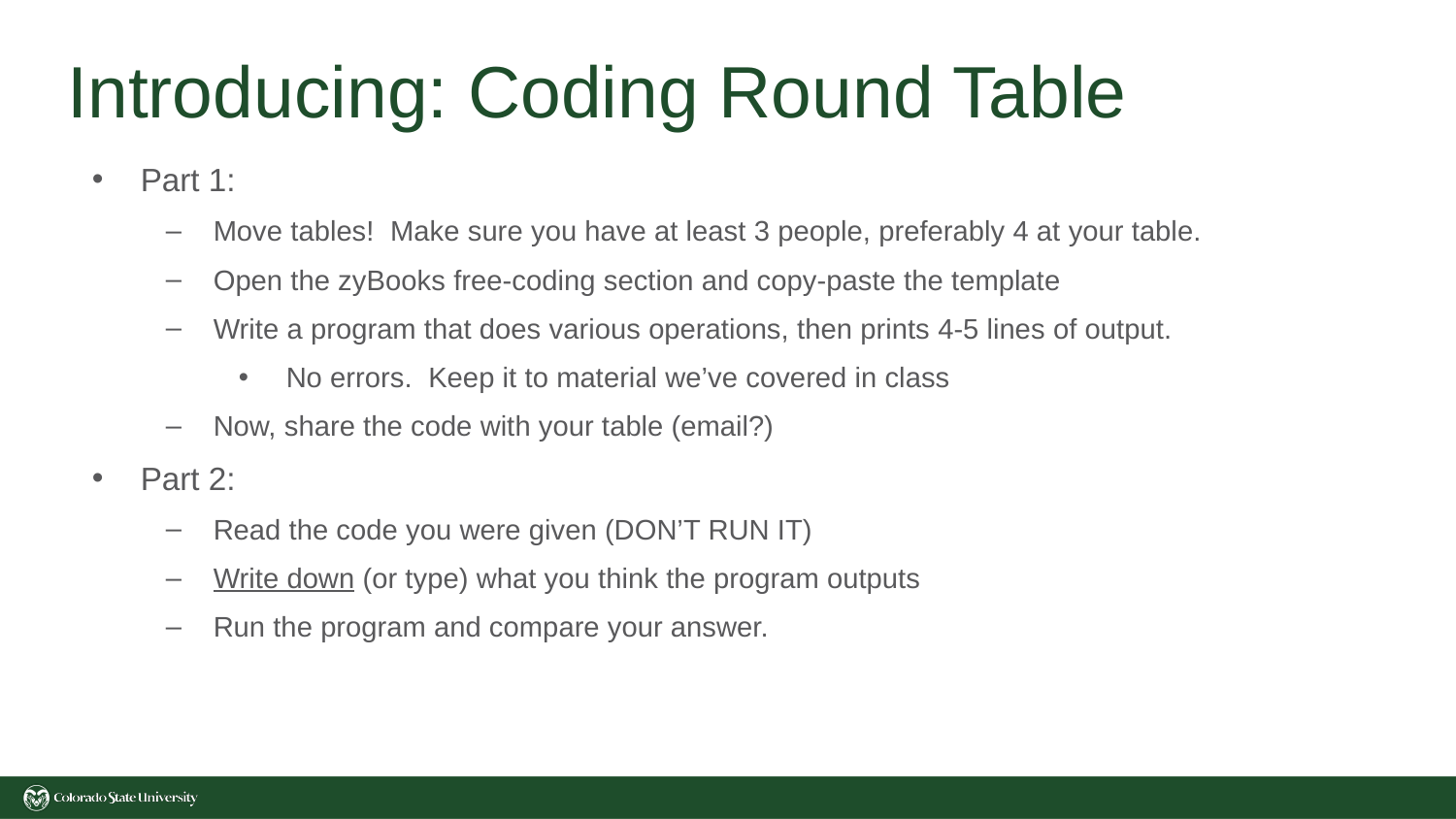

# Introducing: Coding Round Table
Part 1:
Move tables!  Make sure you have at least 3 people, preferably 4 at your table.
Open the zyBooks free-coding section and copy-paste the template
Write a program that does various operations, then prints 4-5 lines of output.
No errors.  Keep it to material we’ve covered in class
Now, share the code with your table (email?)
Part 2:
Read the code you were given (DON’T RUN IT)
Write down (or type) what you think the program outputs
Run the program and compare your answer.